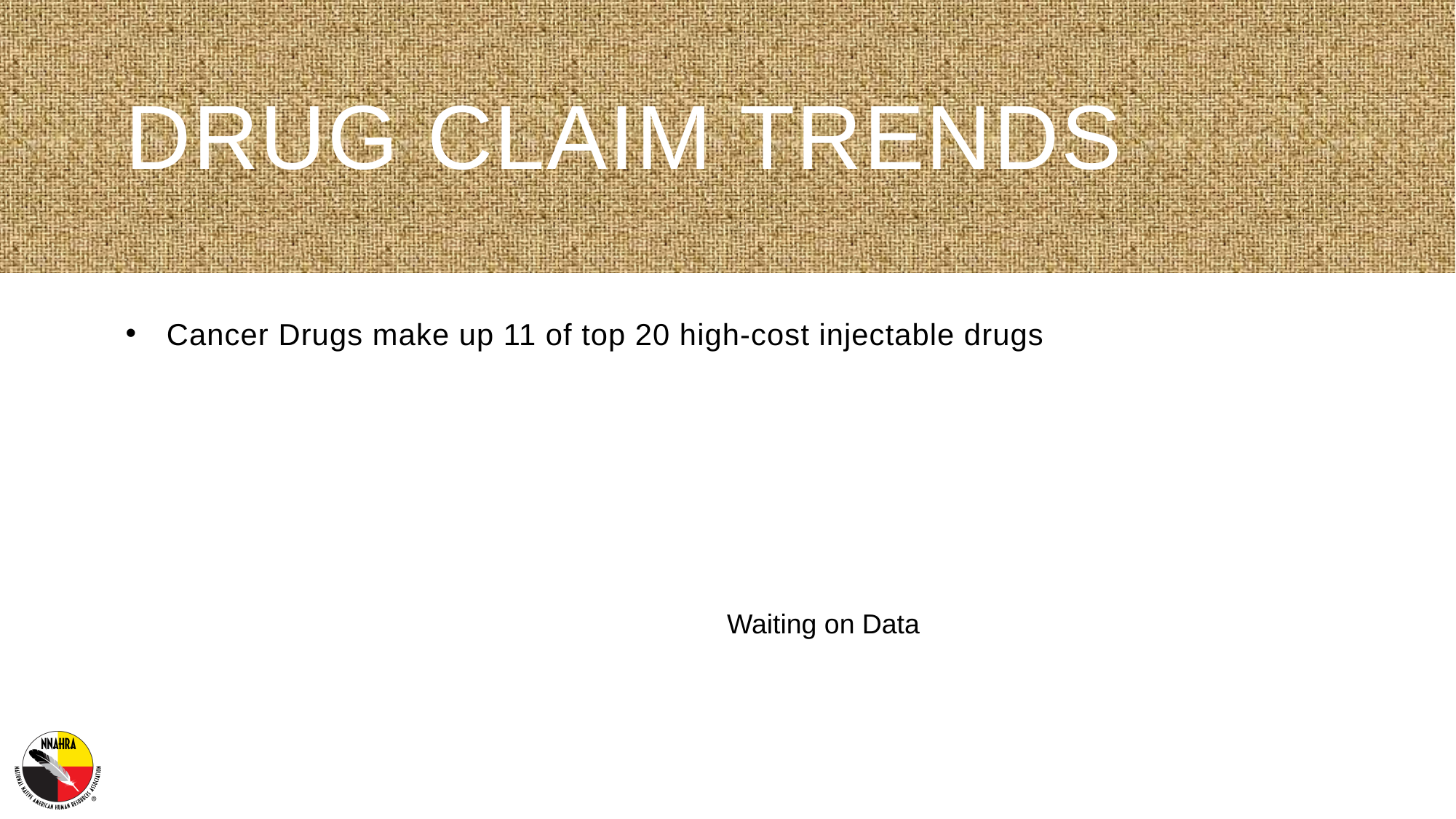

# Drug Claim Trends
Cancer Drugs make up 11 of top 20 high-cost injectable drugs

Waiting on Data